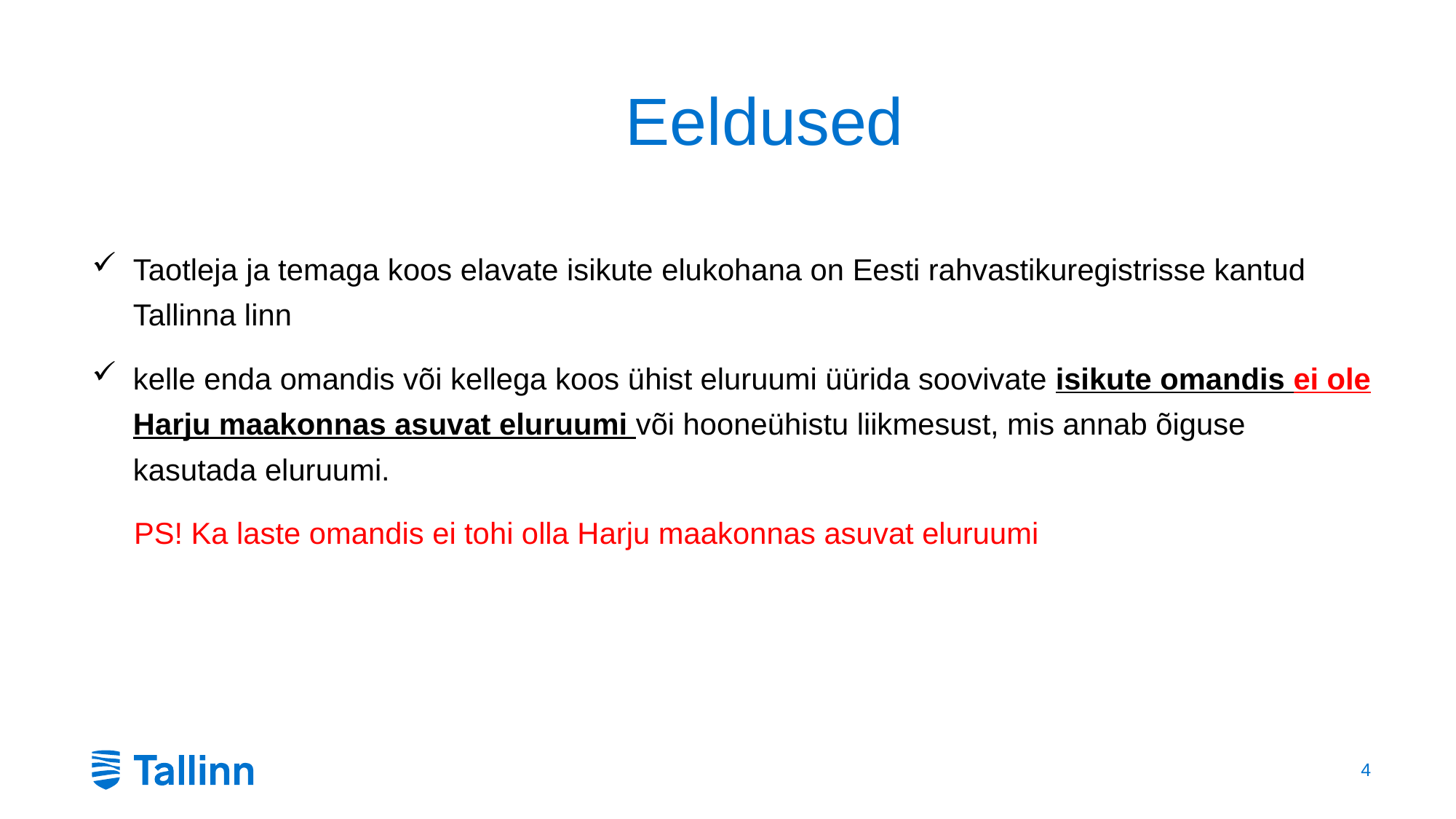

# Eeldused
Taotleja ja temaga koos elavate isikute elukohana on Eesti rahvastikuregistrisse kantud Tallinna linn
kelle enda omandis või kellega koos ühist eluruumi üürida soovivate isikute omandis ei ole Harju maakonnas asuvat eluruumi või hooneühistu liikmesust, mis annab õiguse kasutada eluruumi.
     PS! Ka laste omandis ei tohi olla Harju maakonnas asuvat eluruumi

4